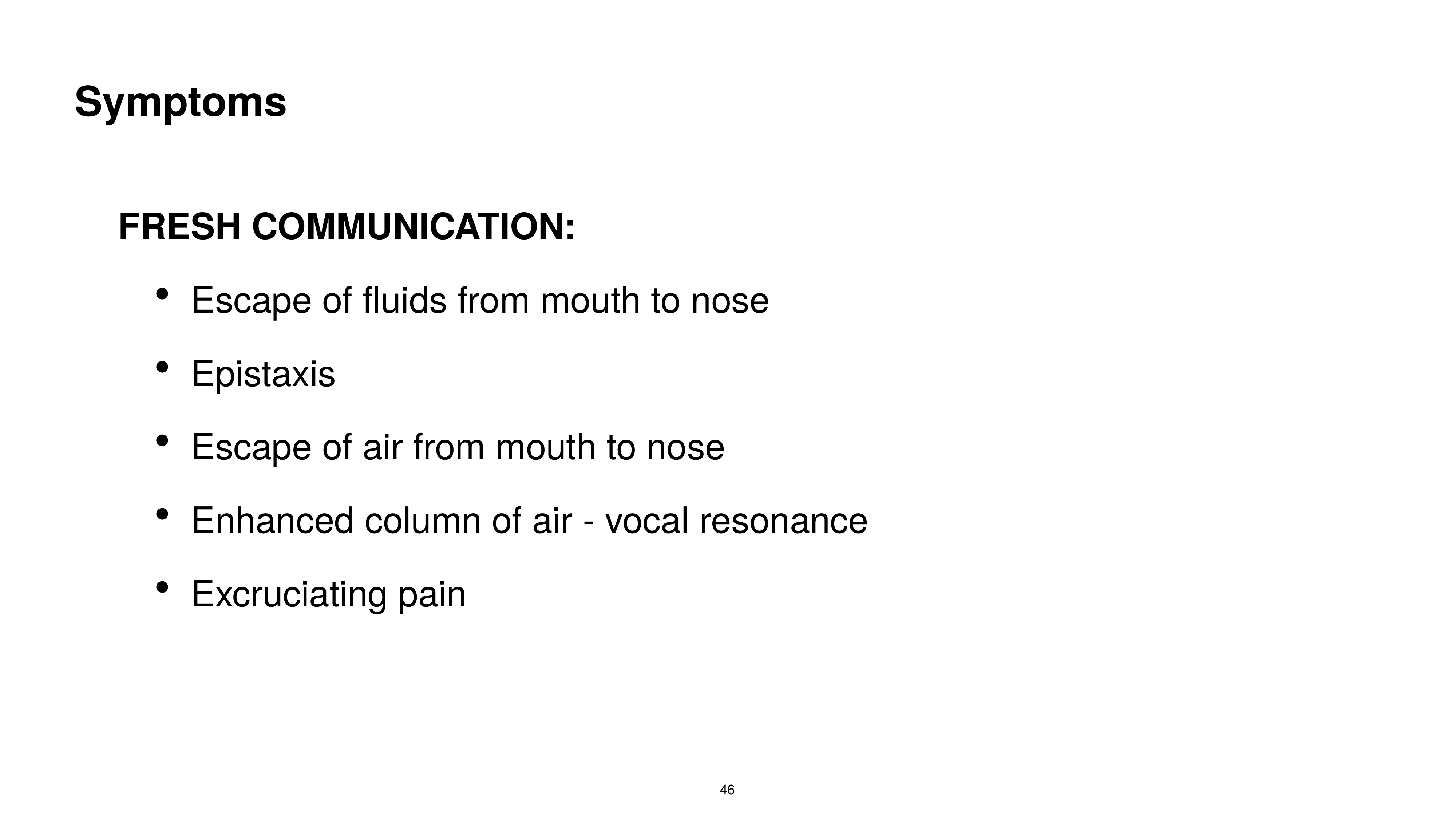

Symptoms
FRESH COMMUNICATION:
Escape of fluids from mouth to nose
Epistaxis
Escape of air from mouth to nose
Enhanced column of air - vocal resonance
Excruciating pain
46